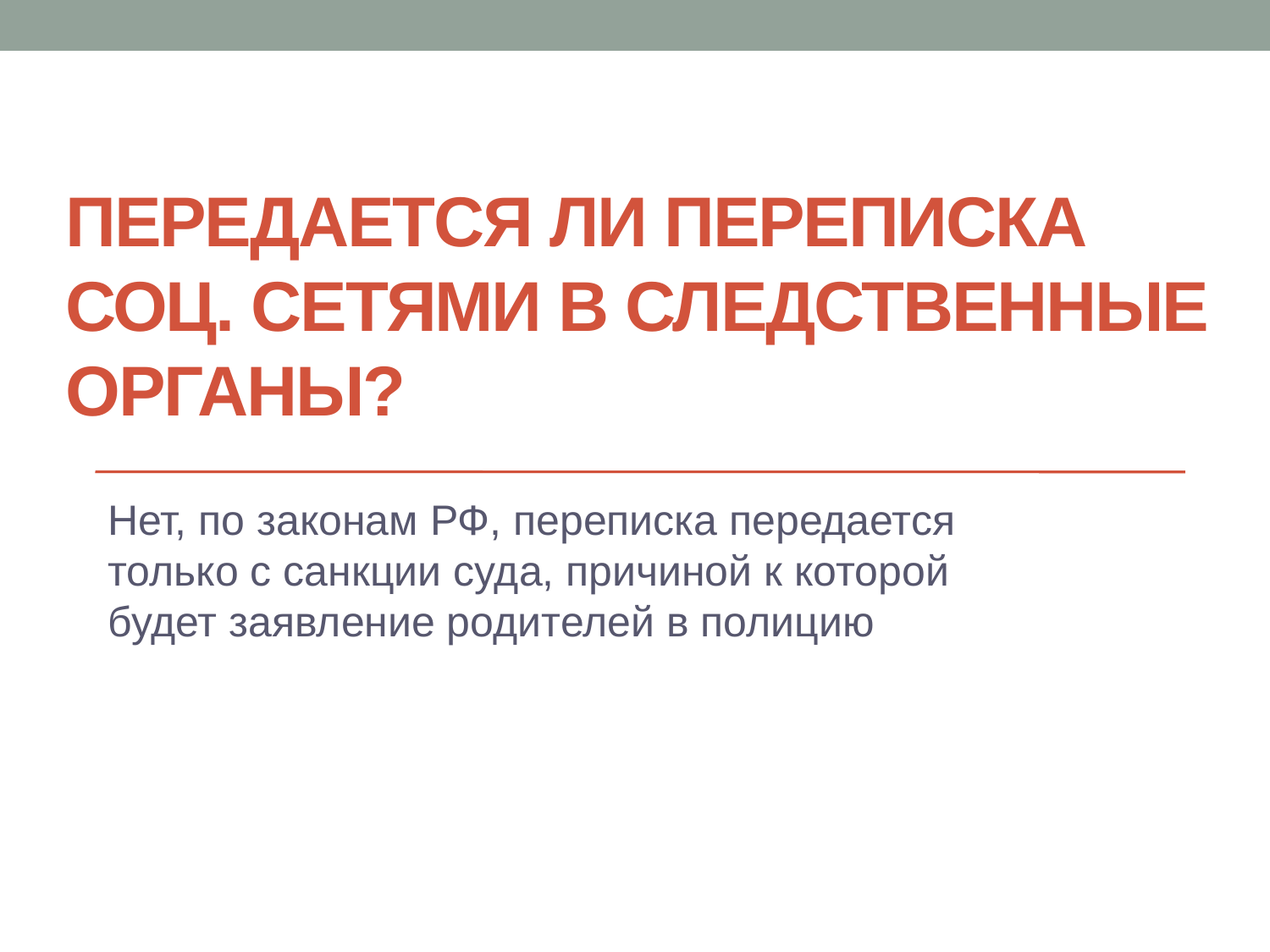

# Передается ли переписка соц. сетями в следственные органы?
Нет, по законам РФ, переписка передается только с санкции суда, причиной к которой будет заявление родителей в полицию